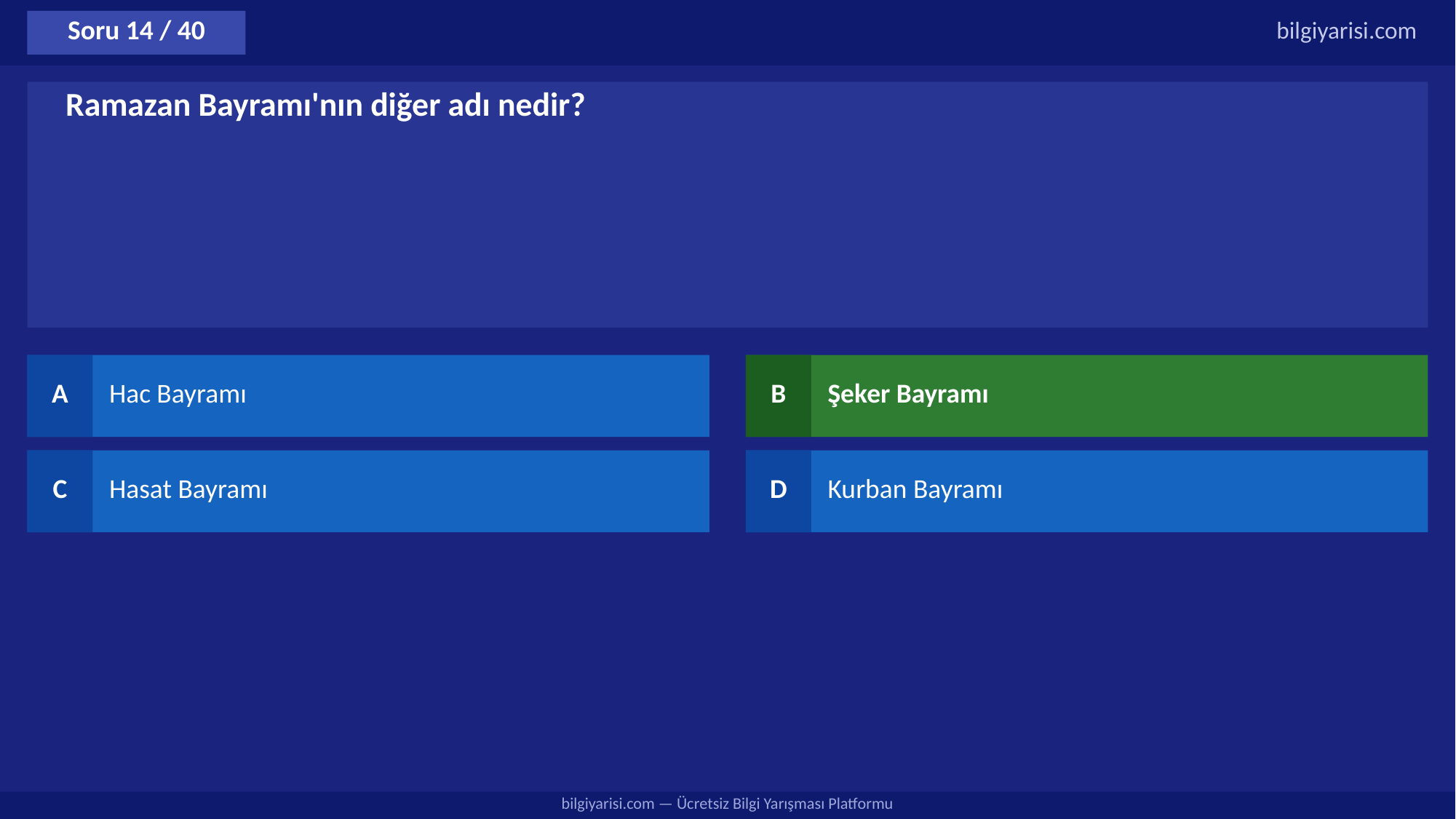

Soru 14 / 40
bilgiyarisi.com

Ramazan Bayramı'nın diğer adı nedir?

A
Hac Bayramı

B
Şeker Bayramı

C
Hasat Bayramı

D
Kurban Bayramı
bilgiyarisi.com — Ücretsiz Bilgi Yarışması Platformu